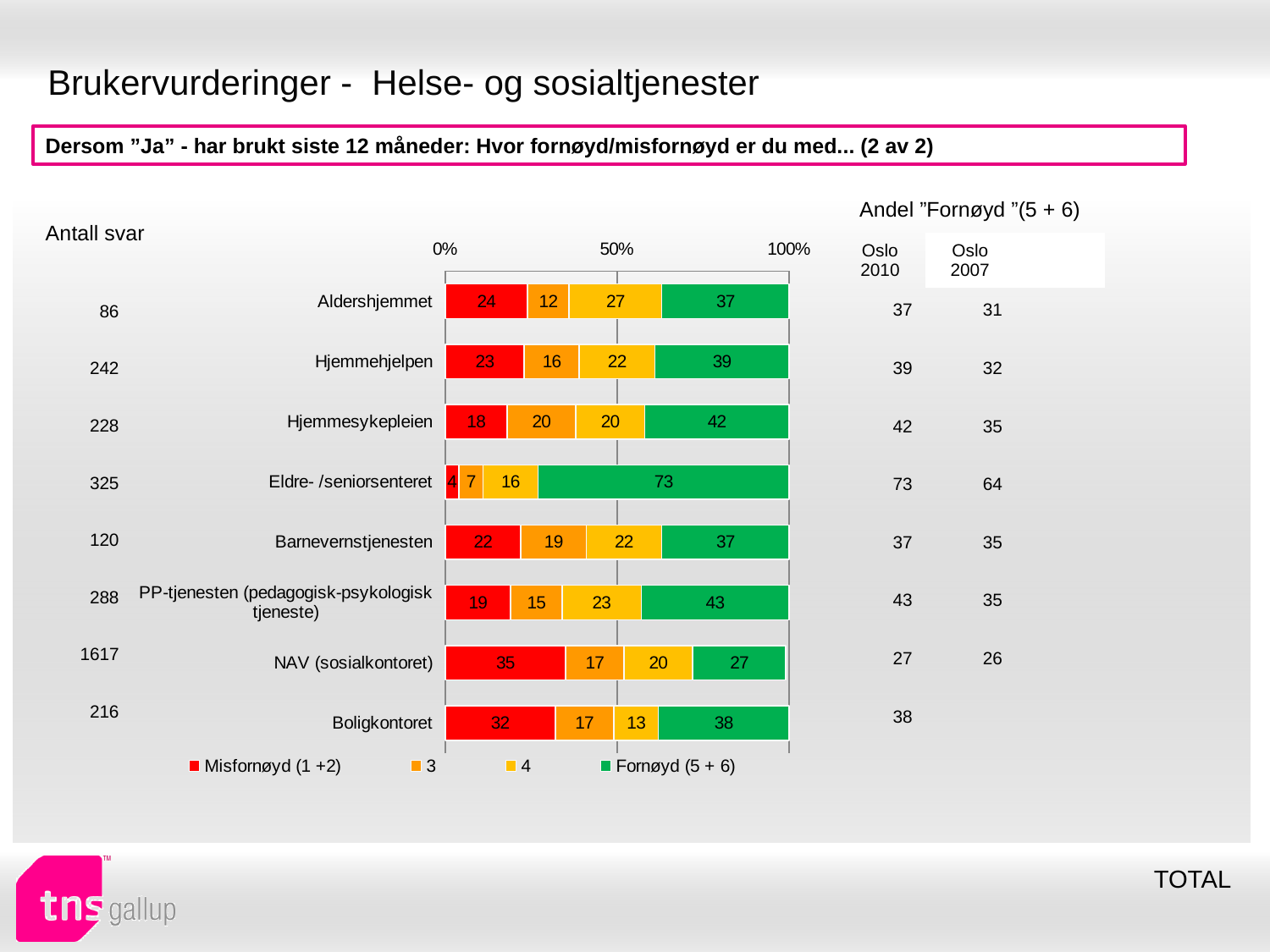

# Brukervurderinger -  Helse- og sosialtjenester
Dersom ”Ja” - har brukt siste 12 måneder: Hvor fornøyd/misfornøyd er du med... (2 av 2)
| Andel ”Fornøyd ”(5 + 6) |  |  |
| --- | --- | --- |
| Oslo 2010 | Oslo 2007 |  |
| Antall svar |
| --- |

### Chart

| Category | Misfornøyd (1 +2) | 3 | 4 | Fornøyd (5 + 6) |
|---|---|---|---|---|
| Aldershjemmet | 24.0 | 12.0 | 27.0 | 37.0 |
| Hjemmehjelpen | 23.0 | 16.0 | 22.0 | 39.0 |
| Hjemmesykepleien | 18.0 | 20.0 | 20.0 | 42.0 |
| Eldre- /seniorsenteret | 4.0 | 7.0 | 16.0 | 73.0 |
| Barnevernstjenesten | 22.0 | 19.0 | 22.0 | 37.0 |
| PP-tjenesten (pedagogisk-psykologisk tjeneste) | 19.0 | 15.0 | 23.0 | 43.0 |
| NAV (sosialkontoret) | 35.0 | 17.0 | 20.0 | 27.0 |
| Boligkontoret | 32.0 | 17.0 | 13.0 | 38.0 |
| 37 | 31 |
| --- | --- |
| 39 | 32 |
| 42 | 35 |
| 73 | 64 |
| 37 | 35 |
| 43 | 35 |
| 27 | 26 |
| 38 |  |
| 86 |
| --- |
| 242 |
| 228 |
| 325 |
| 120 |
| 288 |
| 1617 |
| 216 |
TOTAL